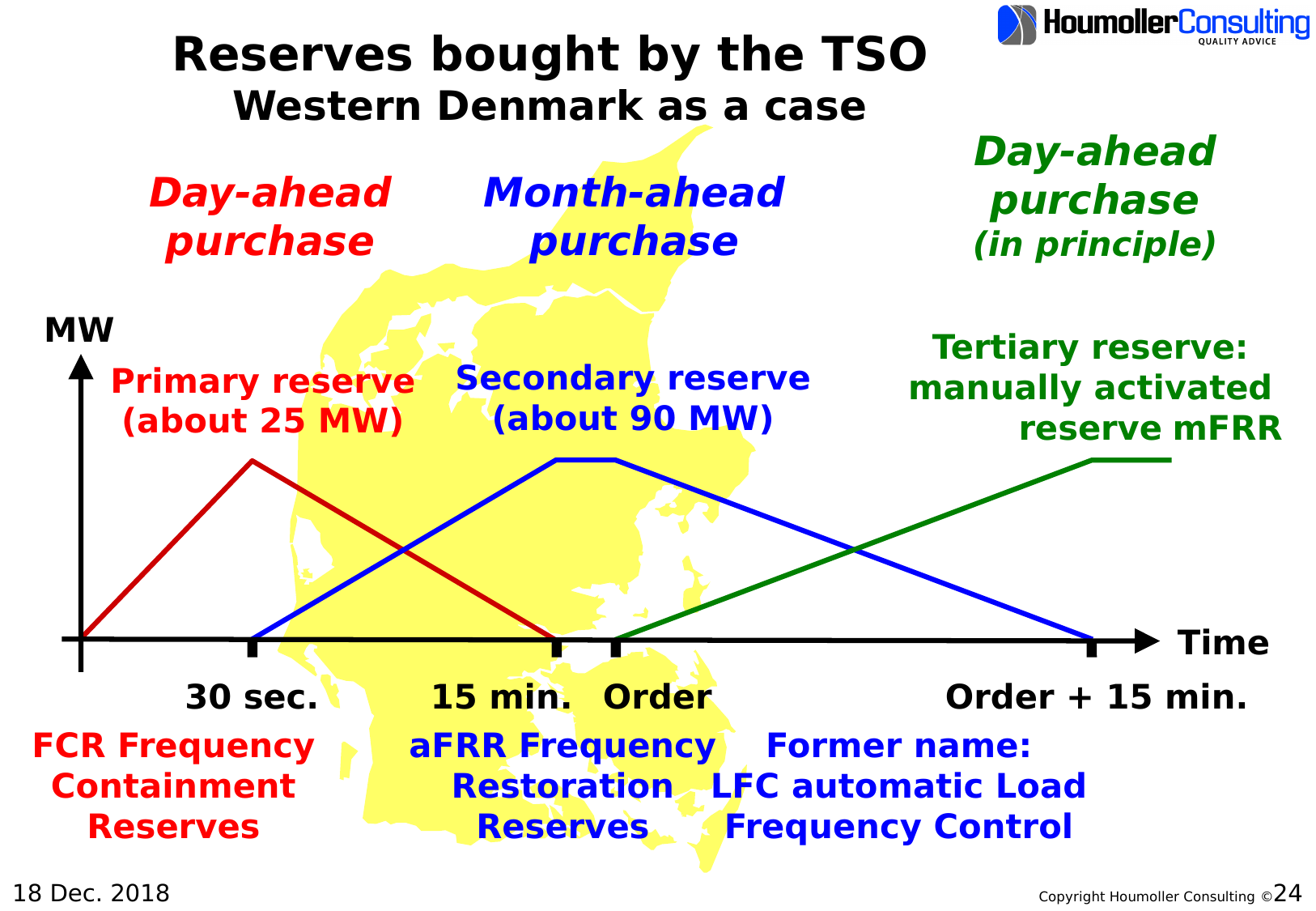

# Reserves bought by the TSO Western Denmark as a case
Day-ahead
purchase
(in principle)

Day-ahead
purchase
Month-ahead
purchase
MW

Time

Tertiary reserve:
manually activated
reserve

Order
Order + 15 min.
Secondary reserve
(about 90 MW)

Primary reserve
(about 25 MW)

30 sec.
15 min.
mFRR
FCR Frequency
Containment
Reserves
aFRR Frequency
Restoration
Reserves
Former name:
LFC automatic Load
Frequency Control
18 Dec. 2018
24